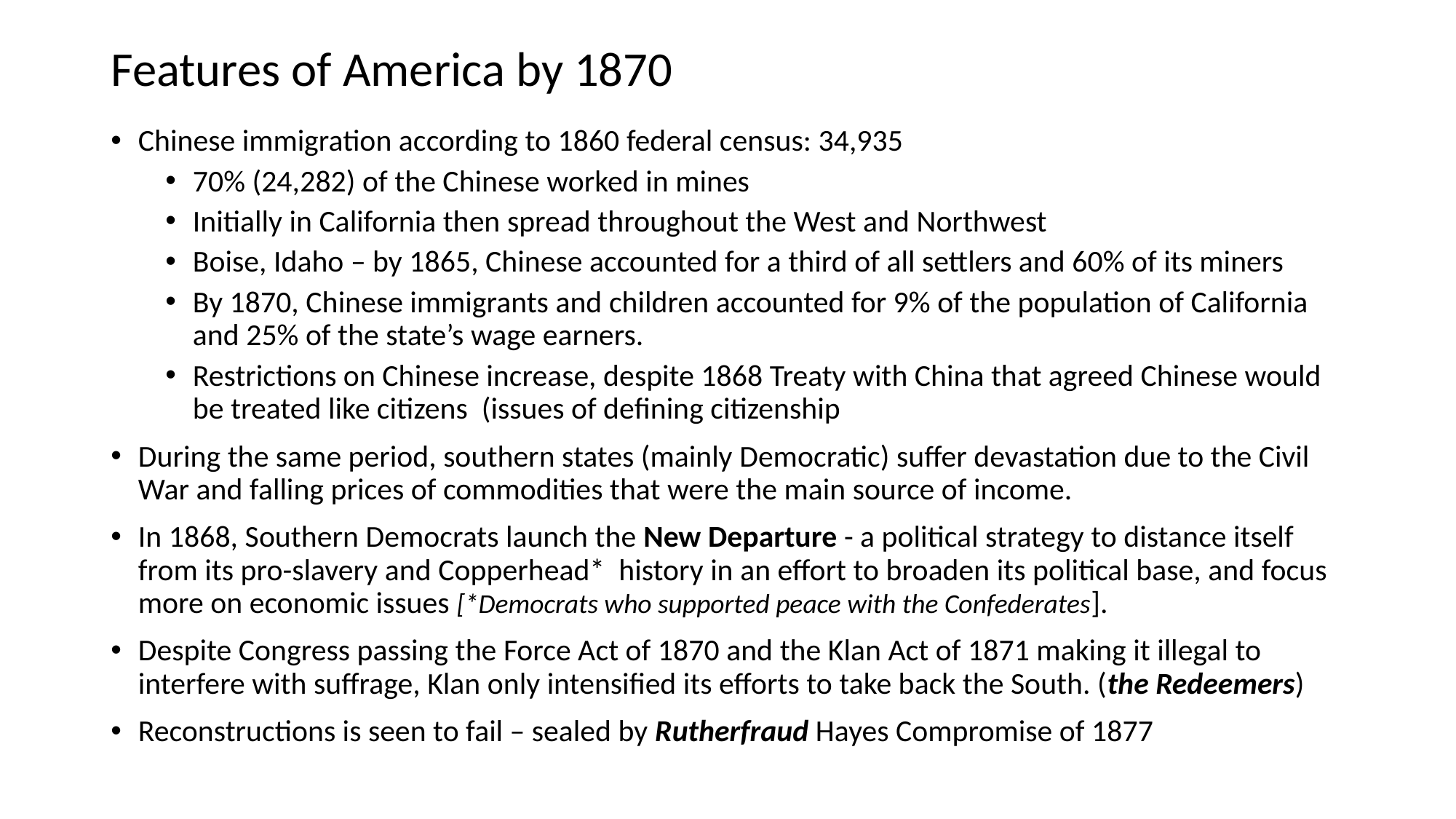

# Features of America by 1870
Chinese immigration according to 1860 federal census: 34,935
70% (24,282) of the Chinese worked in mines
Initially in California then spread throughout the West and Northwest
Boise, Idaho – by 1865, Chinese accounted for a third of all settlers and 60% of its miners
By 1870, Chinese immigrants and children accounted for 9% of the population of California and 25% of the state’s wage earners.
Restrictions on Chinese increase, despite 1868 Treaty with China that agreed Chinese would be treated like citizens  (issues of defining citizenship
During the same period, southern states (mainly Democratic) suffer devastation due to the Civil War and falling prices of commodities that were the main source of income.
In 1868, Southern Democrats launch the New Departure - a political strategy to distance itself from its pro-slavery and Copperhead*  history in an effort to broaden its political base, and focus more on economic issues [*Democrats who supported peace with the Confederates].
Despite Congress passing the Force Act of 1870 and the Klan Act of 1871 making it illegal to interfere with suffrage, Klan only intensified its efforts to take back the South. (the Redeemers)
Reconstructions is seen to fail – sealed by Rutherfraud Hayes Compromise of 1877